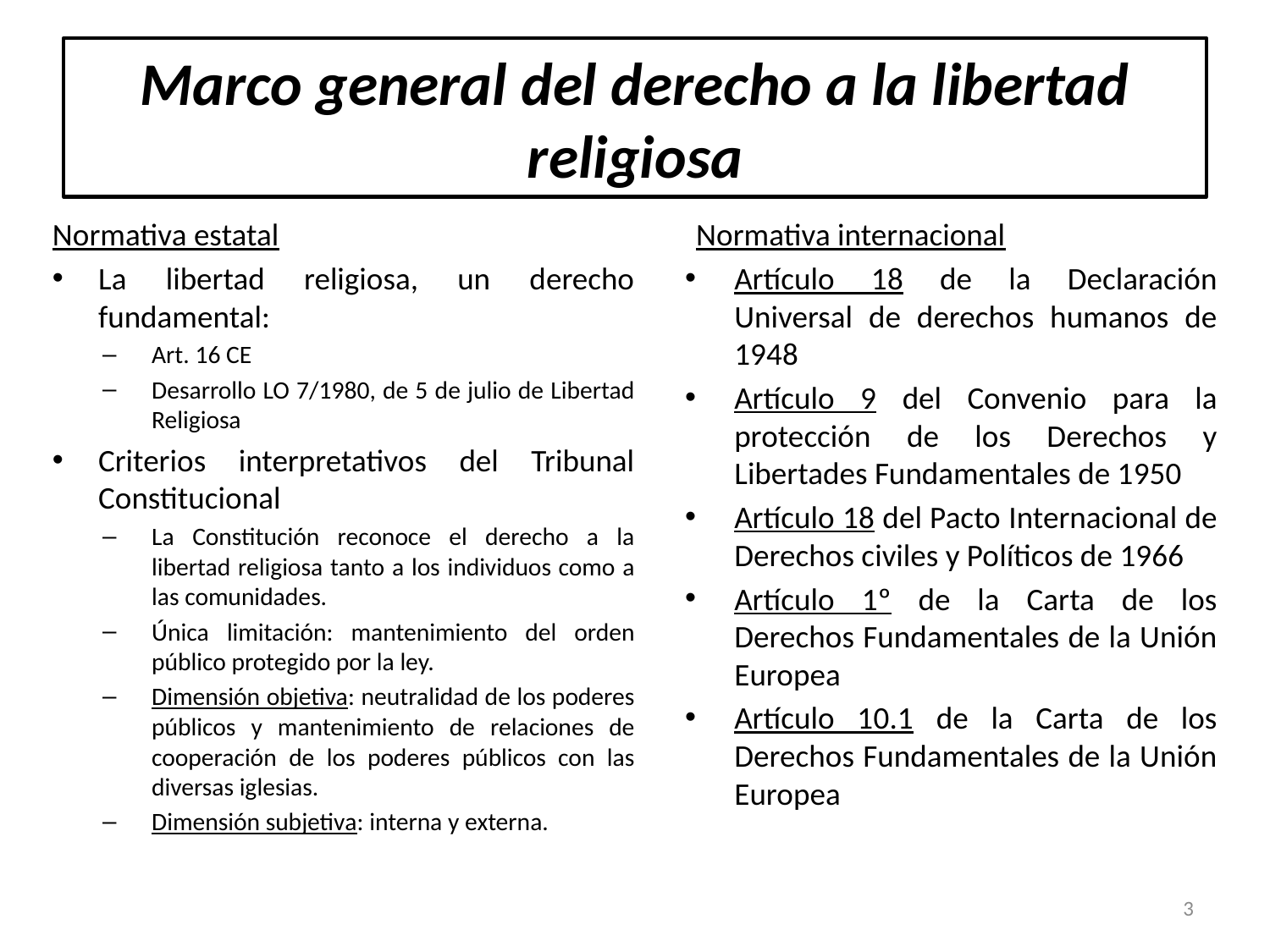

# Marco general del derecho a la libertad religiosa
Normativa estatal
La libertad religiosa, un derecho fundamental:
Art. 16 CE
Desarrollo LO 7/1980, de 5 de julio de Libertad Religiosa
Criterios interpretativos del Tribunal Constitucional
La Constitución reconoce el derecho a la libertad religiosa tanto a los individuos como a las comunidades.
Única limitación: mantenimiento del orden público protegido por la ley.
Dimensión objetiva: neutralidad de los poderes públicos y mantenimiento de relaciones de cooperación de los poderes públicos con las diversas iglesias.
Dimensión subjetiva: interna y externa.

Normativa internacional
Artículo 18 de la Declaración Universal de derechos humanos de 1948
Artículo 9 del Convenio para la protección de los Derechos y Libertades Fundamentales de 1950
Artículo 18 del Pacto Internacional de Derechos civiles y Políticos de 1966
Artículo 1º de la Carta de los Derechos Fundamentales de la Unión Europea
Artículo 10.1 de la Carta de los Derechos Fundamentales de la Unión Europea
3